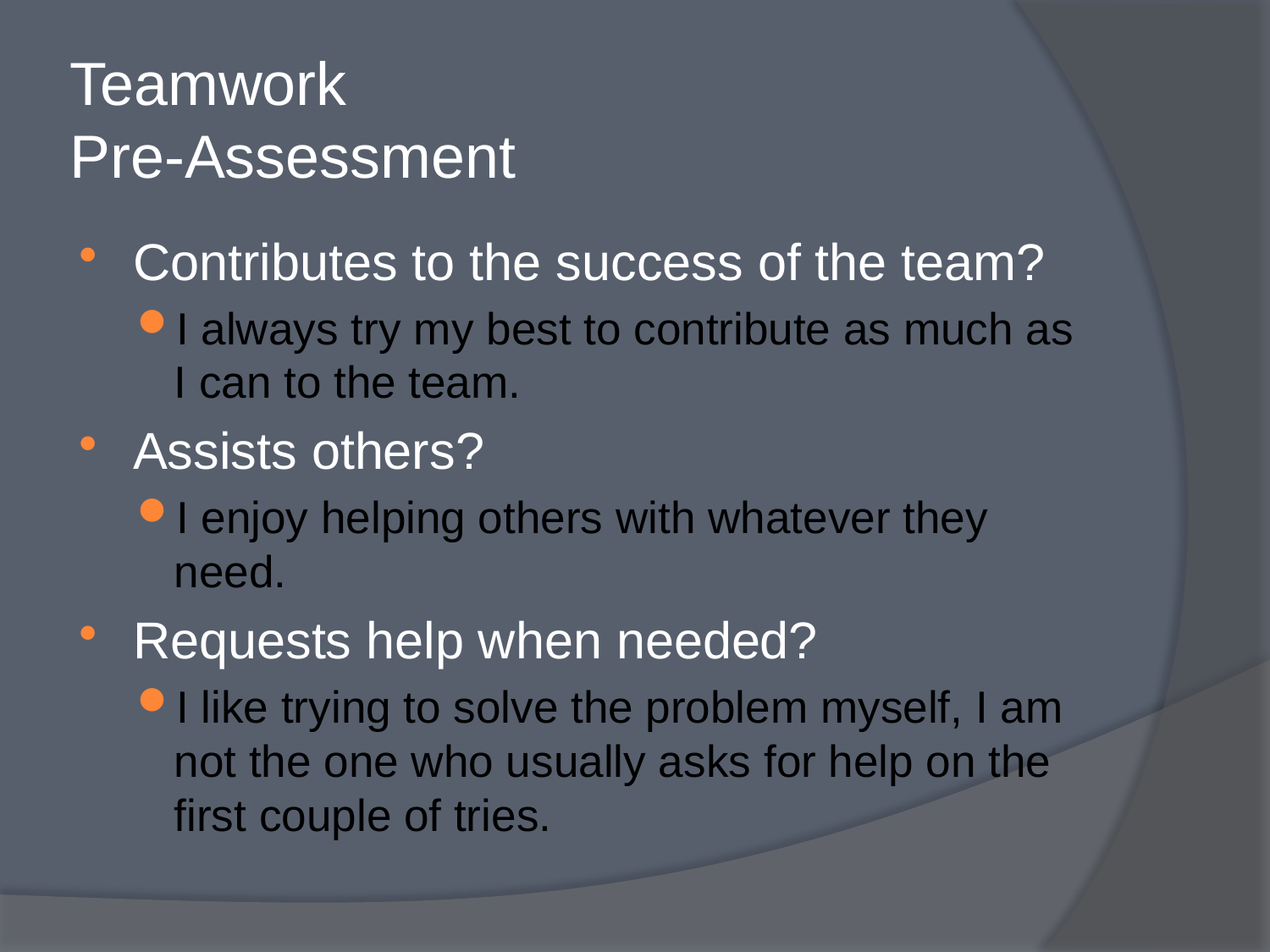

# Teamwork Pre-Assessment
Contributes to the success of the team?
I always try my best to contribute as much as I can to the team.
Assists others?
I enjoy helping others with whatever they need.
Requests help when needed?
I like trying to solve the problem myself, I am not the one who usually asks for help on the first couple of tries.